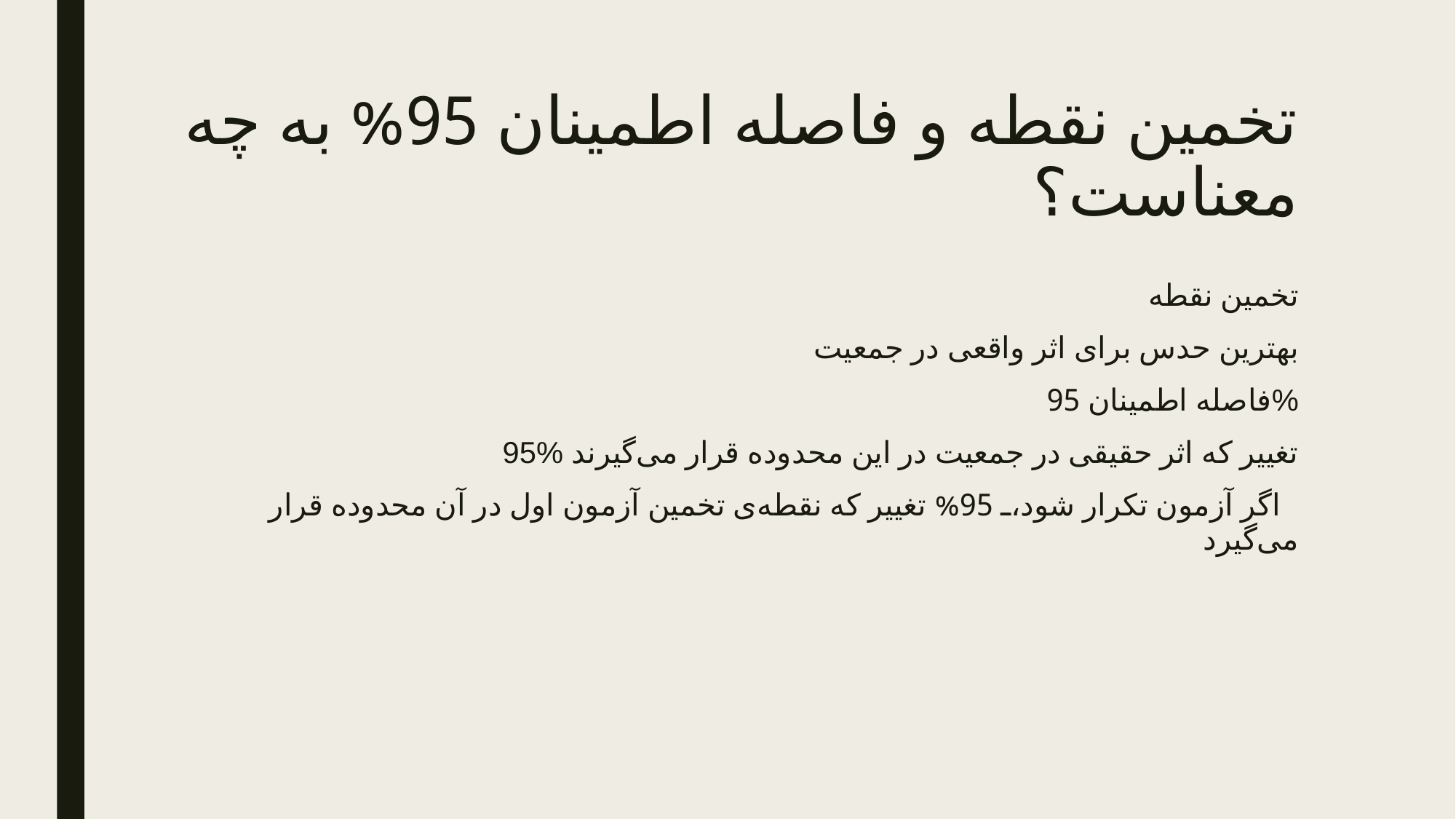

# تخمین نقطه و فاصله اطمینان 95% به چه معناست؟
تخمین نقطه
   بهترین حدس برای اثر واقعی در جمعیت
فاصله اطمینان 95%
95% تغییر که اثر حقیقی در جمعیت در این محدوده قرار می‌گیرند
اگر آزمون تکرار شود، 95% تغییر که نقطه‌ی تخمین آزمون اول در آن محدوده قرار می‌گیرد